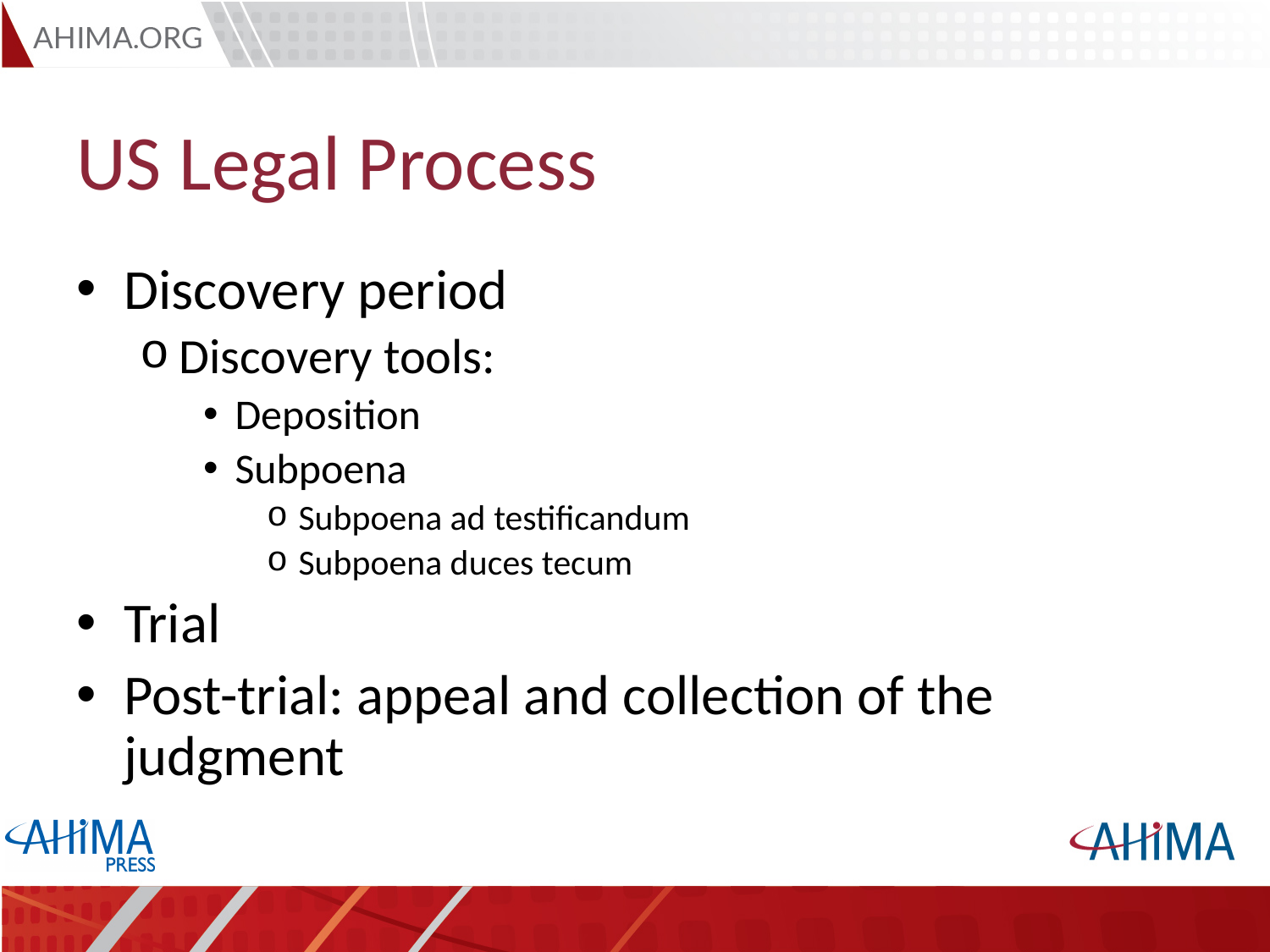

# US Legal Process
Discovery period
Discovery tools:
Deposition
Subpoena
Subpoena ad testificandum
Subpoena duces tecum
Trial
Post-trial: appeal and collection of the judgment